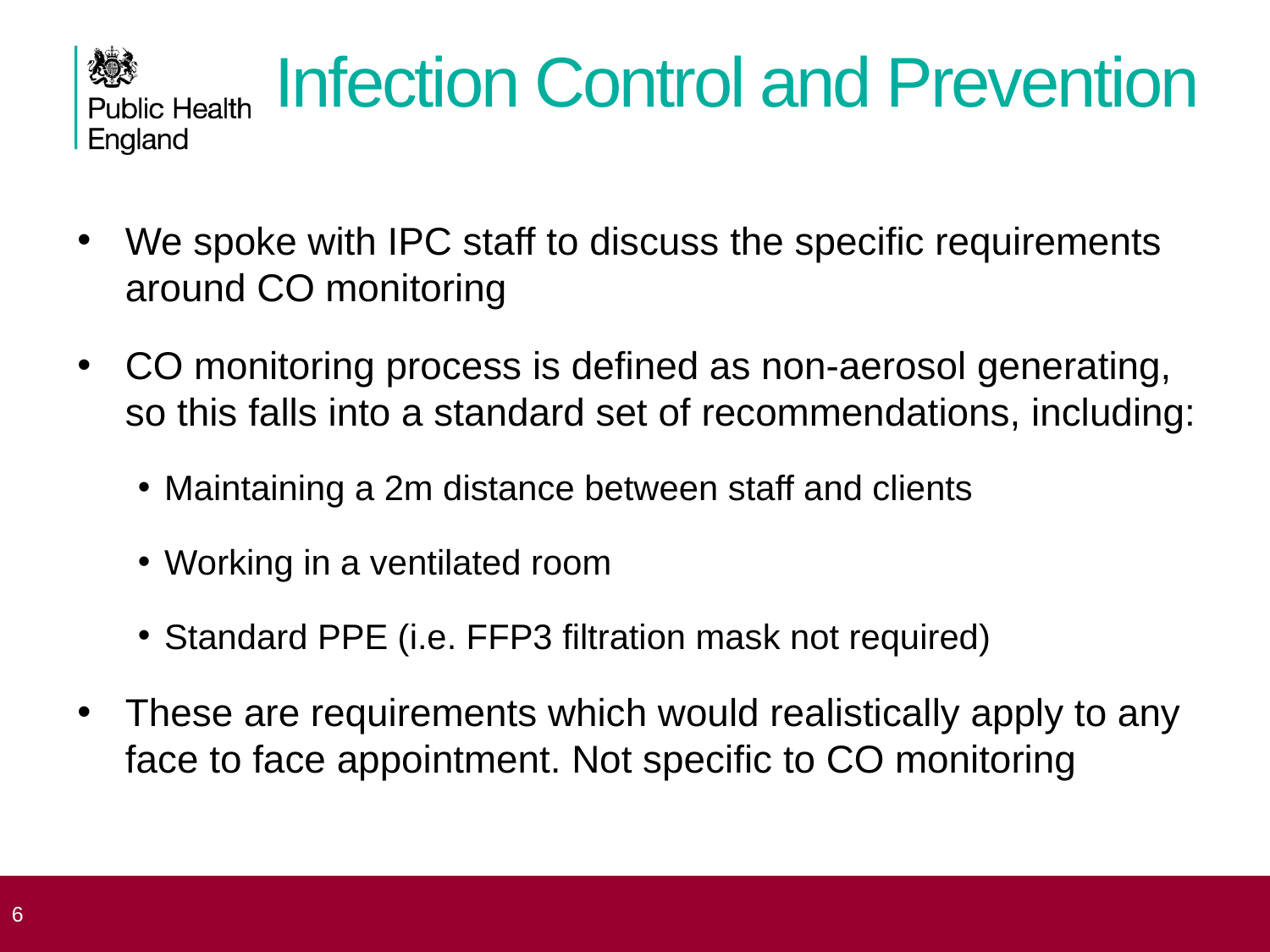

# Infection Control and Prevention
We spoke with IPC staff to discuss the specific requirements around CO monitoring
CO monitoring process is defined as non-aerosol generating, so this falls into a standard set of recommendations, including:
Maintaining a 2m distance between staff and clients
Working in a ventilated room
Standard PPE (i.e. FFP3 filtration mask not required)
These are requirements which would realistically apply to any face to face appointment. Not specific to CO monitoring

  6